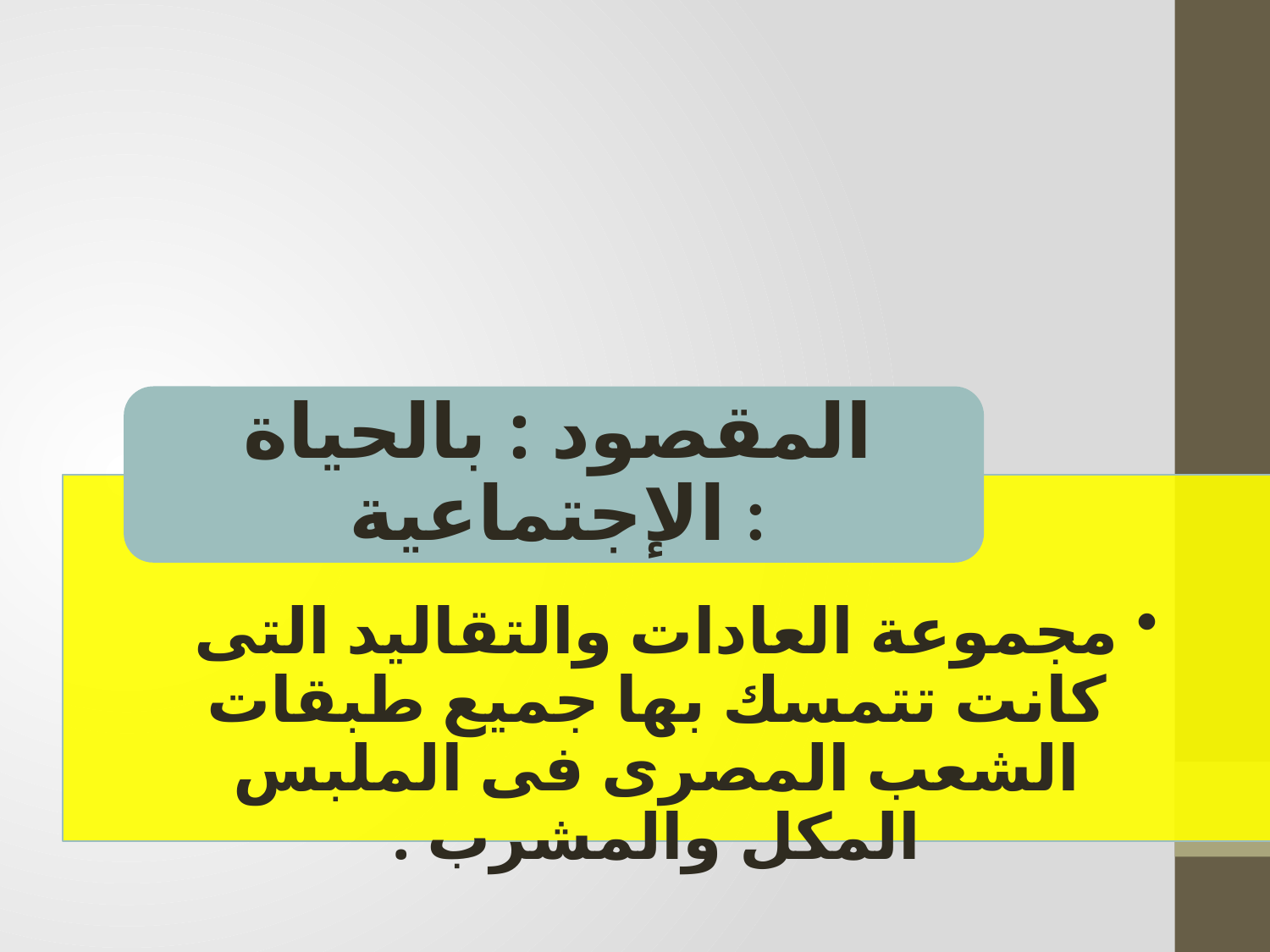

مجموعة العادات والتقاليد التى كانت تتمسك بها جميع طبقات الشعب المصرى فى الملبس المكل والمشرب .
المقصود : بالحياة الإجتماعية :